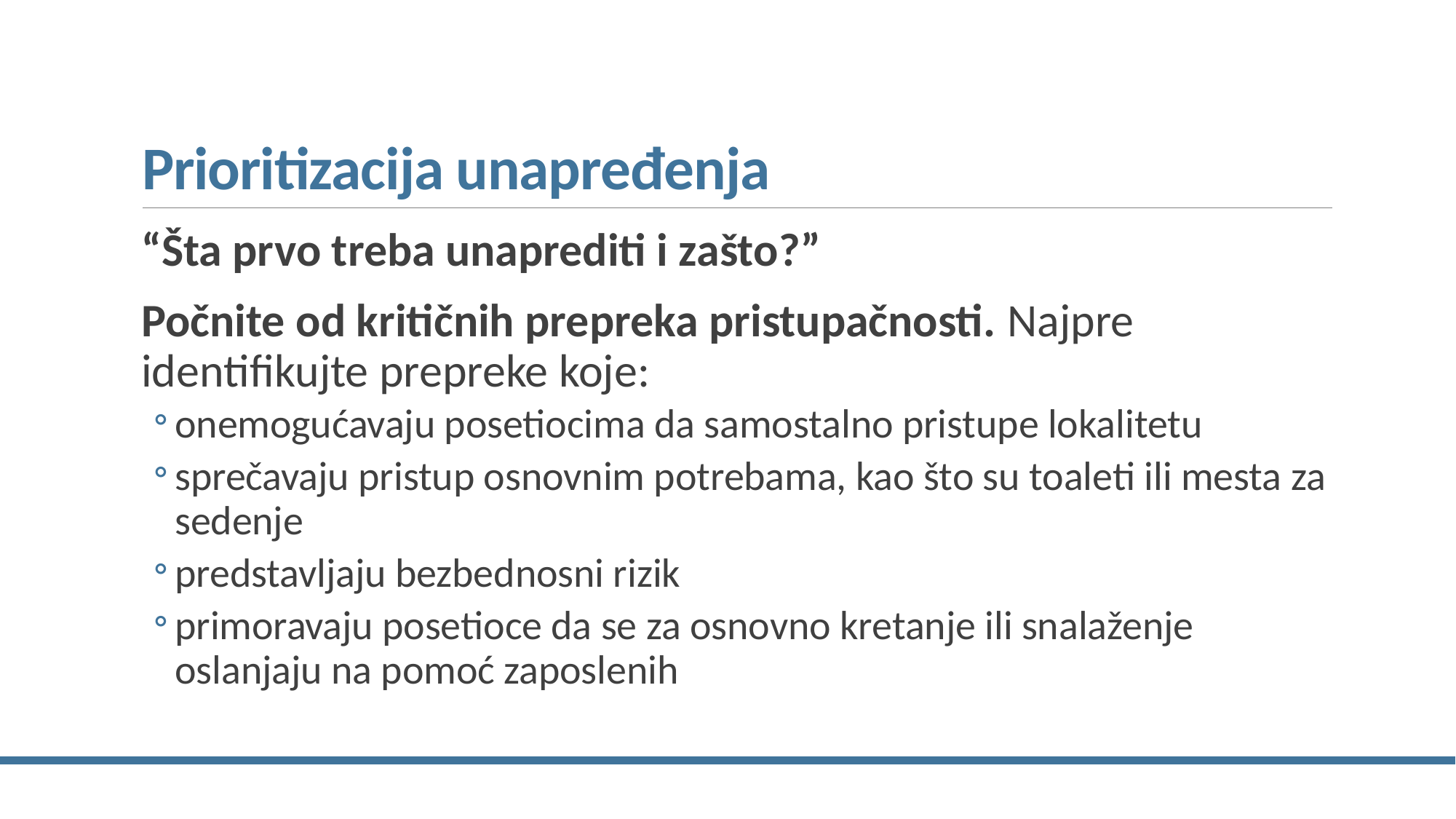

# Prioritizacija unapređenja
“Šta prvo treba unaprediti i zašto?”
Počnite od kritičnih prepreka pristupačnosti. Najpre identifikujte prepreke koje:
onemogućavaju posetiocima da samostalno pristupe lokalitetu
sprečavaju pristup osnovnim potrebama, kao što su toaleti ili mesta za sedenje
predstavljaju bezbednosni rizik
primoravaju posetioce da se za osnovno kretanje ili snalaženje oslanjaju na pomoć zaposlenih